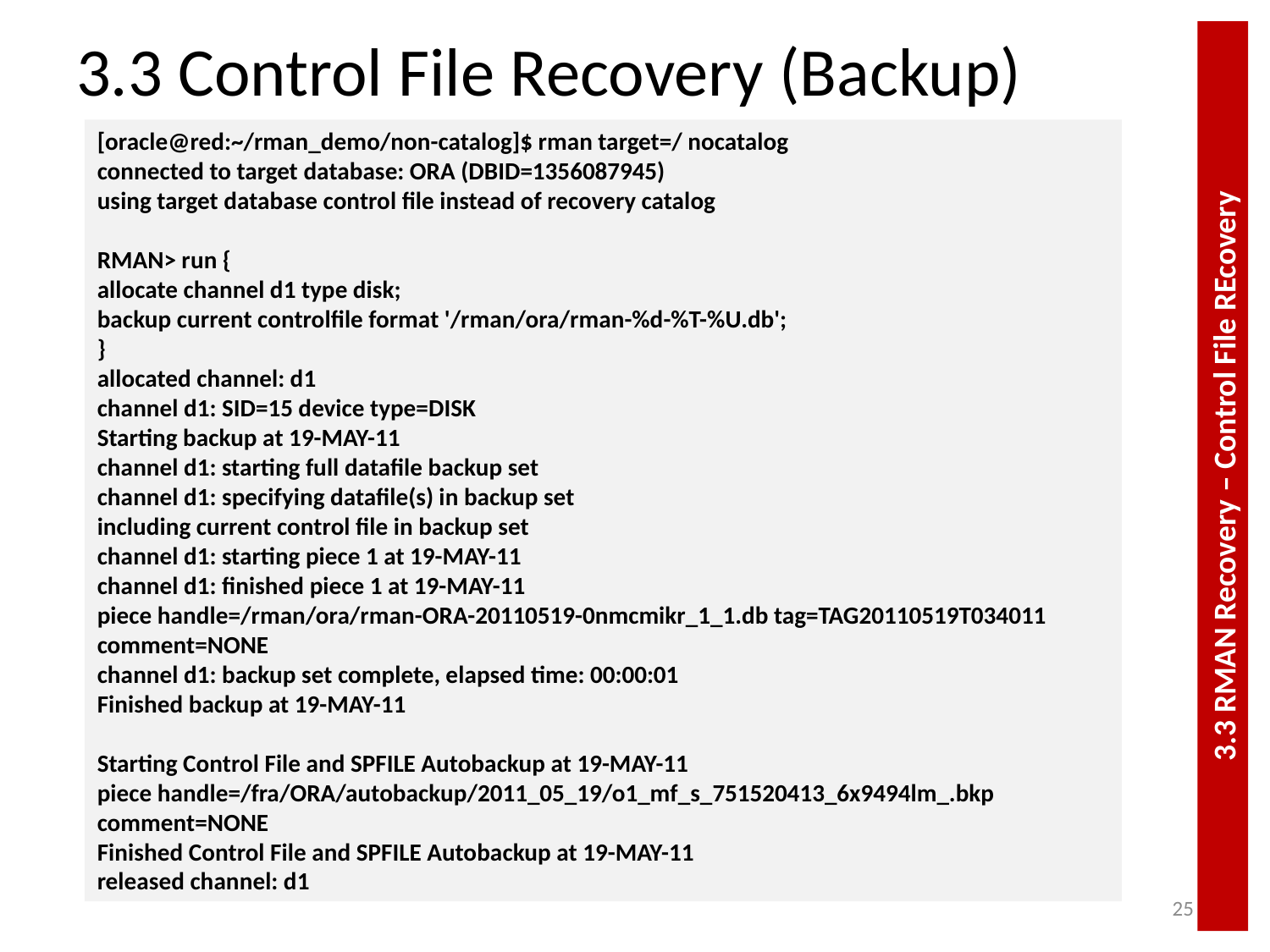

# 3.3 Control File Recovery (Backup)
[oracle@red:~/rman_demo/non-catalog]$ rman target=/ nocatalog
connected to target database: ORA (DBID=1356087945)
using target database control file instead of recovery catalog

RMAN> run {
allocate channel d1 type disk;
backup current controlfile format '/rman/ora/rman-%d-%T-%U.db';
}
allocated channel: d1
channel d1: SID=15 device type=DISK
Starting backup at 19-MAY-11
channel d1: starting full datafile backup set
channel d1: specifying datafile(s) in backup set
including current control file in backup set
channel d1: starting piece 1 at 19-MAY-11
channel d1: finished piece 1 at 19-MAY-11
piece handle=/rman/ora/rman-ORA-20110519-0nmcmikr_1_1.db tag=TAG20110519T034011 comment=NONE
channel d1: backup set complete, elapsed time: 00:00:01
Finished backup at 19-MAY-11

Starting Control File and SPFILE Autobackup at 19-MAY-11
piece handle=/fra/ORA/autobackup/2011_05_19/o1_mf_s_751520413_6x9494lm_.bkp comment=NONE
Finished Control File and SPFILE Autobackup at 19-MAY-11
released channel: d1
3.3 RMAN Recovery – Control File REcovery
25